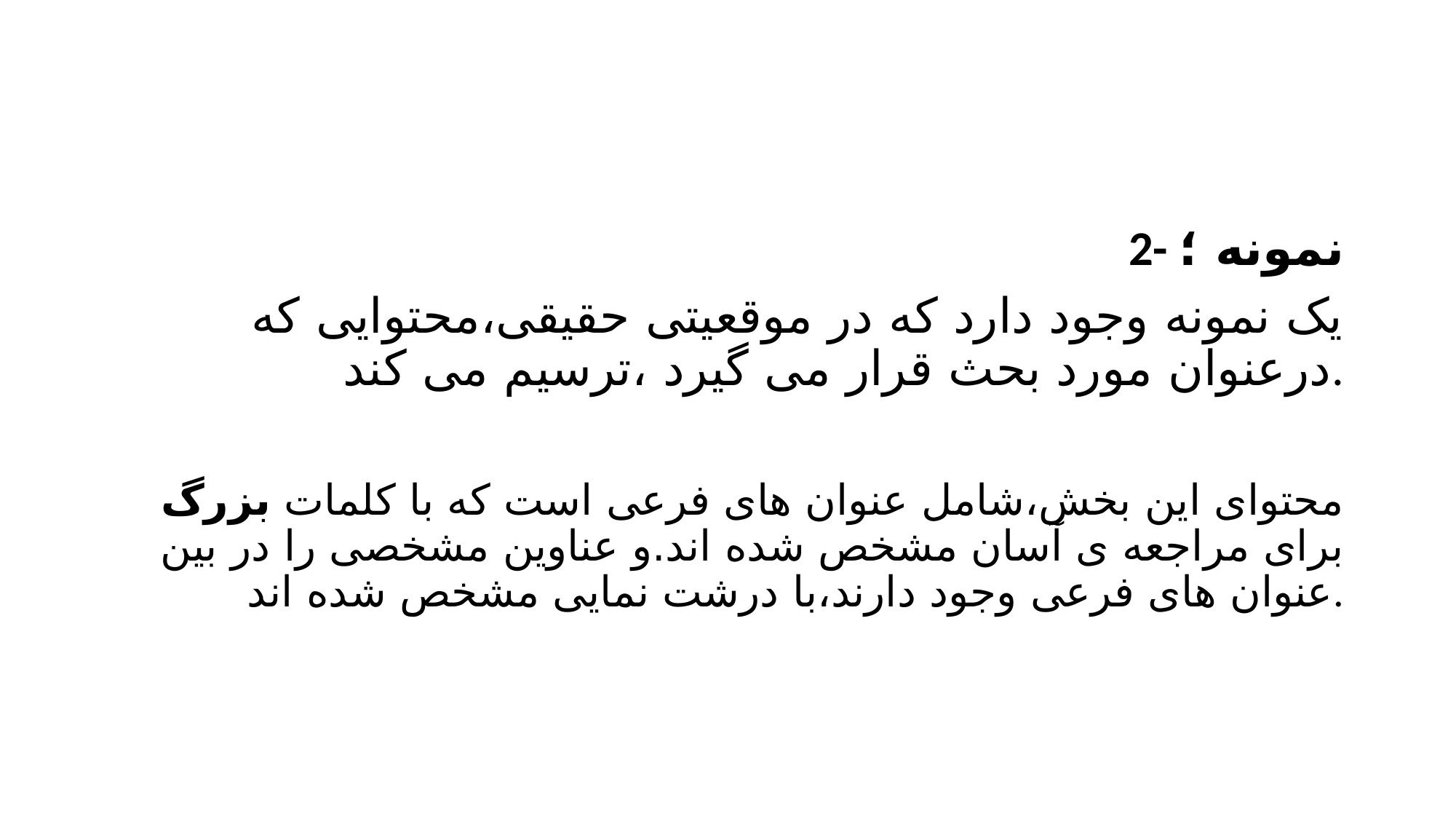

2- نمونه ؛
یک نمونه وجود دارد که در موقعیتی حقیقی،محتوایی که درعنوان مورد بحث قرار می گیرد ،ترسیم می کند.

محتوای این بخش،شامل عنوان های فرعی است که با کلمات بزرگ برای مراجعه ی آسان مشخص شده اند.و عناوین مشخصی را در بین عنوان های فرعی وجود دارند،با درشت نمایی مشخص شده اند.